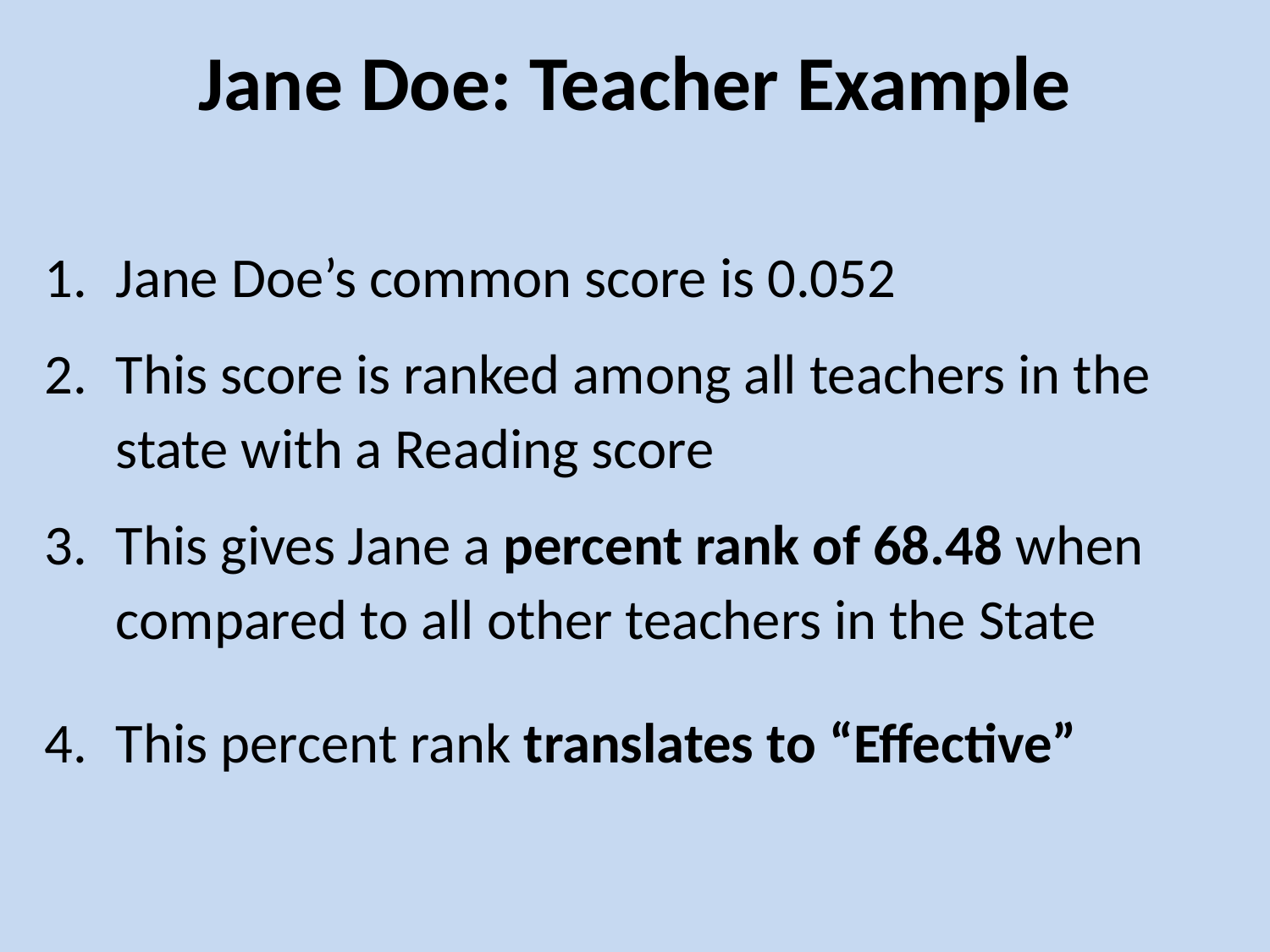

# Jane Doe: Teacher Example
Jane Doe’s common score is 0.052
This score is ranked among all teachers in the state with a Reading score
This gives Jane a percent rank of 68.48 when compared to all other teachers in the State
This percent rank translates to “Effective”